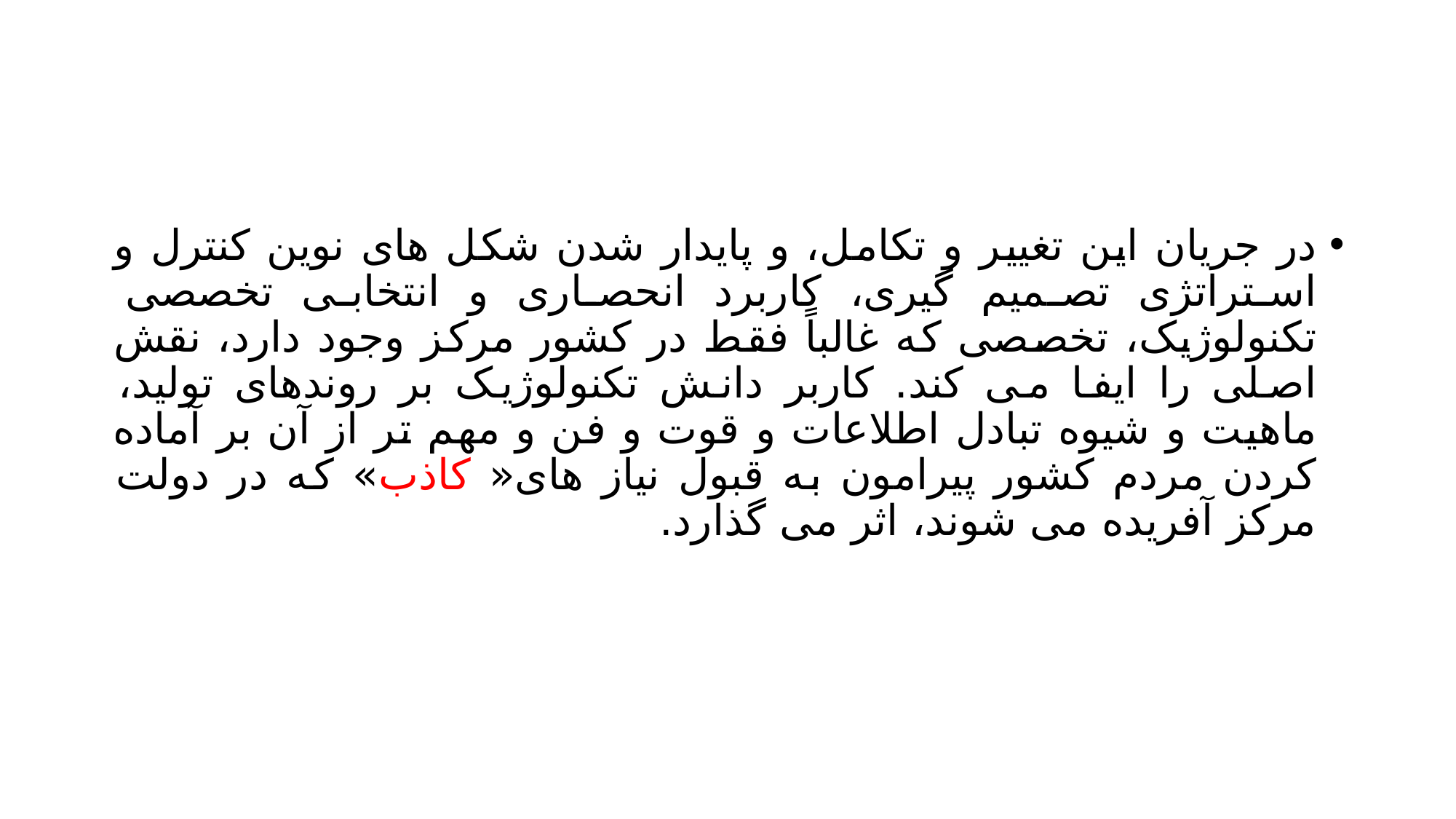

#
در جریان این تغییر و تکامل، و پایدار شدن شکل های نوین کنترل و استراتژی تصمیم گیری، کاربرد انحصاری و انتخابی تخصصی تکنولوژیک، تخصصی که غالباً فقط در کشور مرکز وجود دارد، نقش اصلی را ایفا می کند. کاربر دانش تکنولوژیک بر روندهای تولید، ماهیت و شیوه تبادل اطلاعات و قوت و فن و مهم تر از آن بر آماده کردن مردم کشور پیرامون به قبول نیاز های« کاذب» که در دولت مرکز آفریده می شوند، اثر می گذارد.